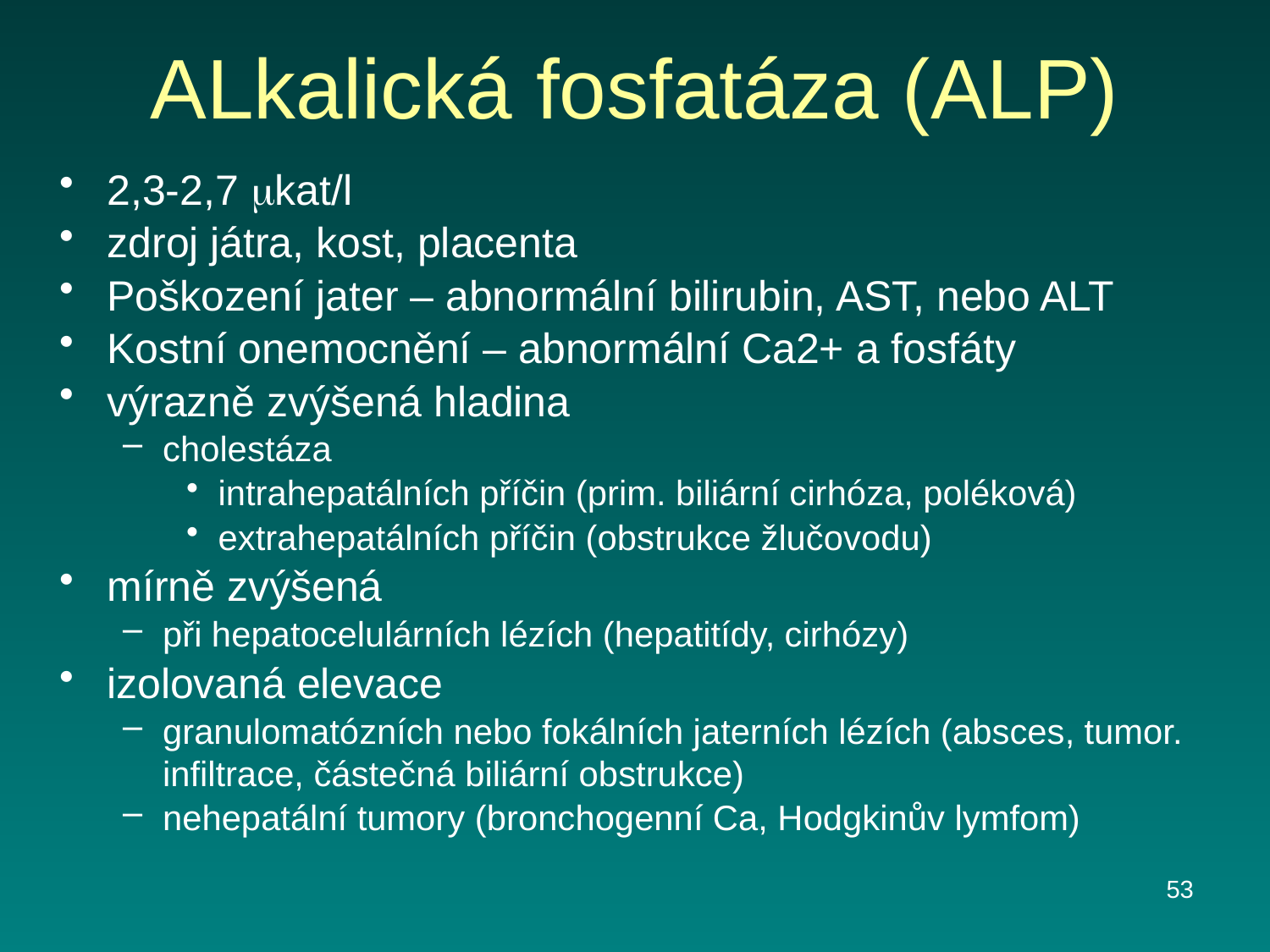

# ALkalická fosfatáza (ALP)
2,3-2,7 μkat/l
zdroj játra, kost, placenta
Poškození jater – abnormální bilirubin, AST, nebo ALT
Kostní onemocnění – abnormální Ca2+ a fosfáty
výrazně zvýšená hladina
cholestáza
intrahepatálních příčin (prim. biliární cirhóza, poléková)
extrahepatálních příčin (obstrukce žlučovodu)
mírně zvýšená
při hepatocelulárních lézích (hepatitídy, cirhózy)
izolovaná elevace
granulomatózních nebo fokálních jaterních lézích (absces, tumor. infiltrace, částečná biliární obstrukce)
nehepatální tumory (bronchogenní Ca, Hodgkinův lymfom)
53